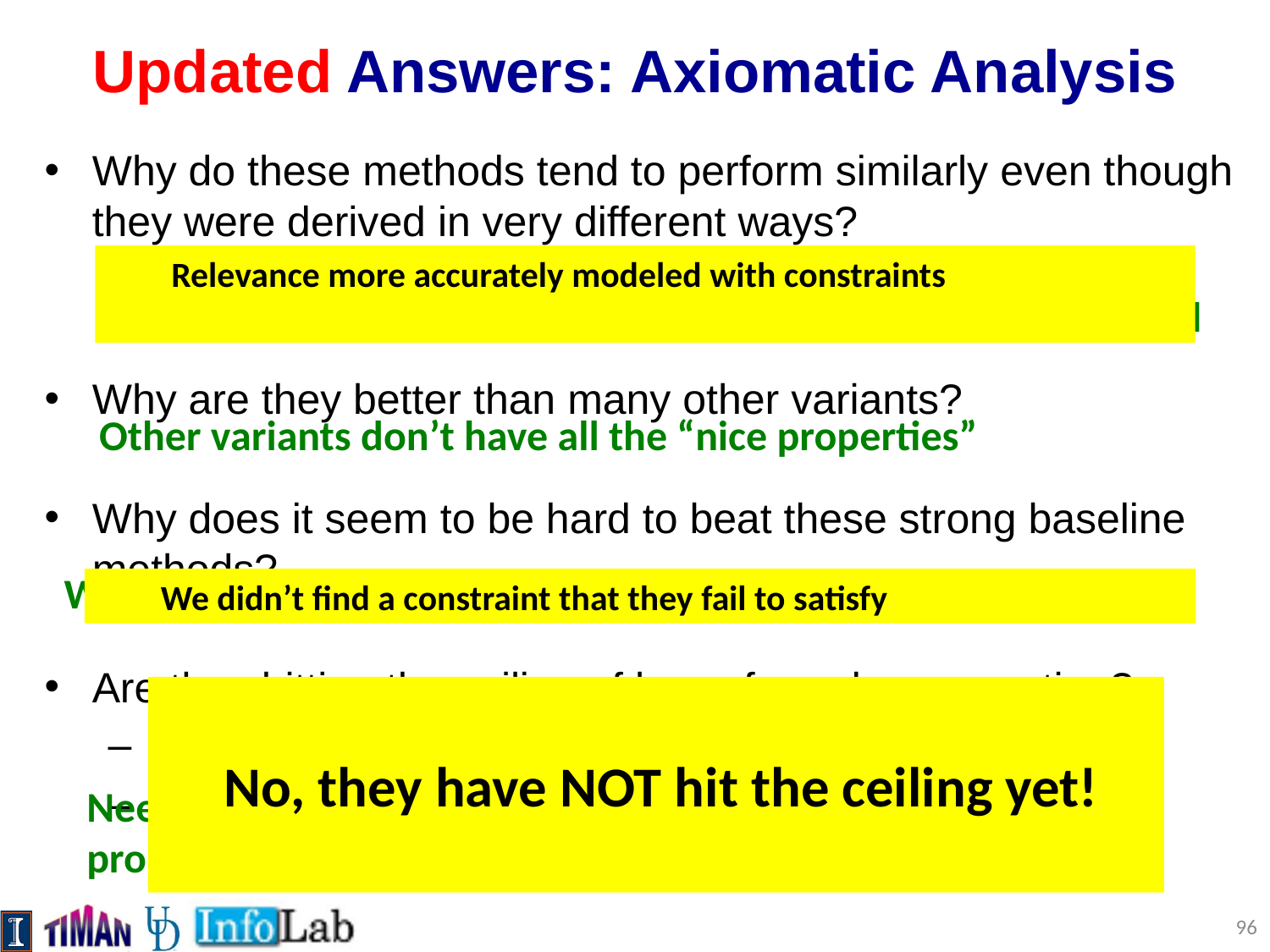

# Updated Answers: Axiomatic Analysis
Why do these methods tend to perform similarly even though they were derived in very different ways?

Why are they better than many other variants?

Why does it seem to be hard to beat these strong baseline methods?

Are they hitting the ceiling of bag-of-words assumption?
If yes, how can we prove it?
If not, how can we find a more effective one?

They share some nice common properties
These properties are more important than how each is derived
Relevance more accurately modeled with constraints

 Other variants don’t have all the “nice properties”
We  don’t have a good knowledge about their deficiencies
We didn’t find a constraint that they fail to satisfy

No, they have NOT hit the ceiling yet!

Need to formally define “the ceiling” (= complete set of “nice properties”)
96